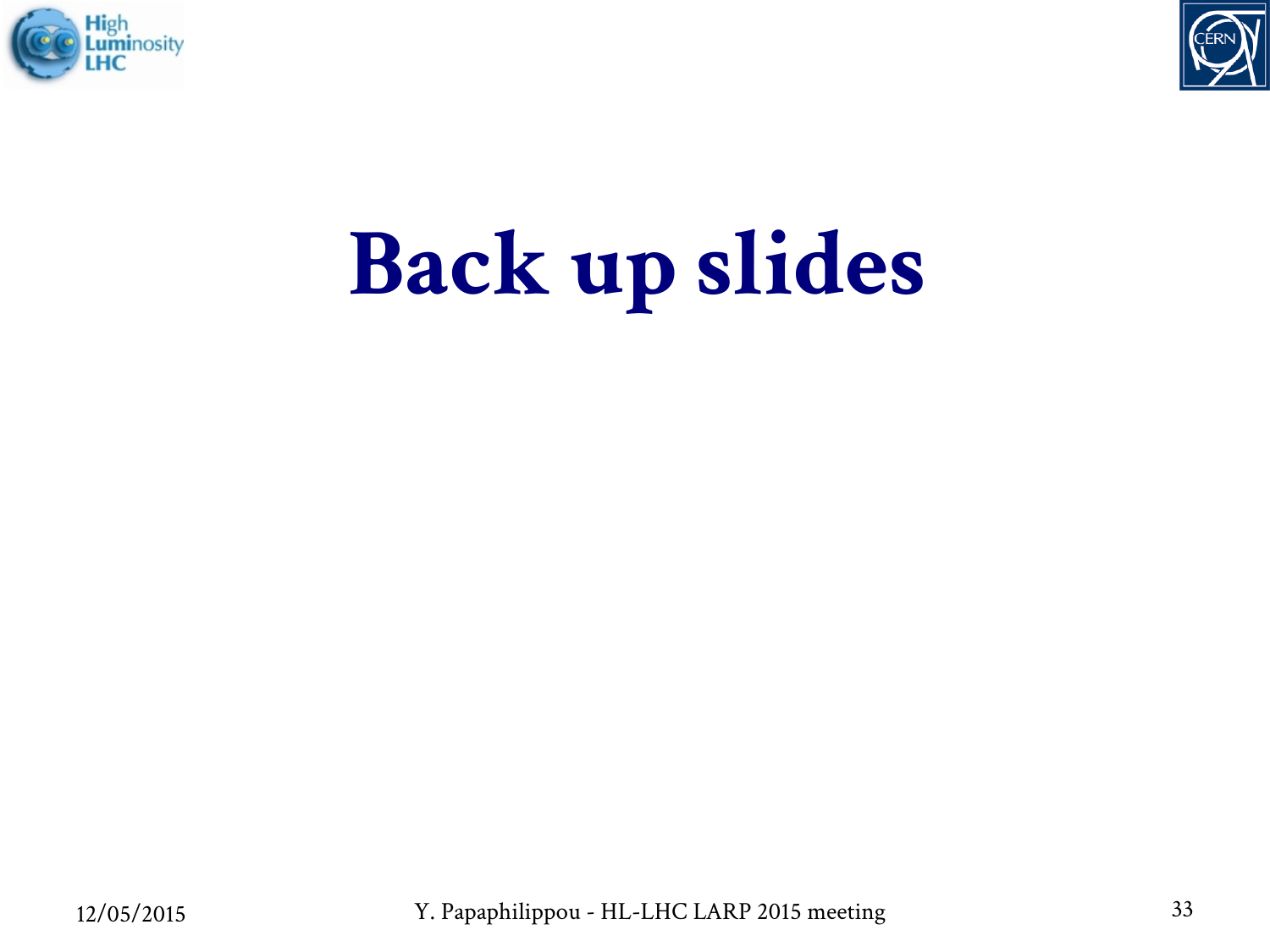

# Back up slides
12/05/2015
Y. Papaphilippou - HL-LHC LARP 2015 meeting
33